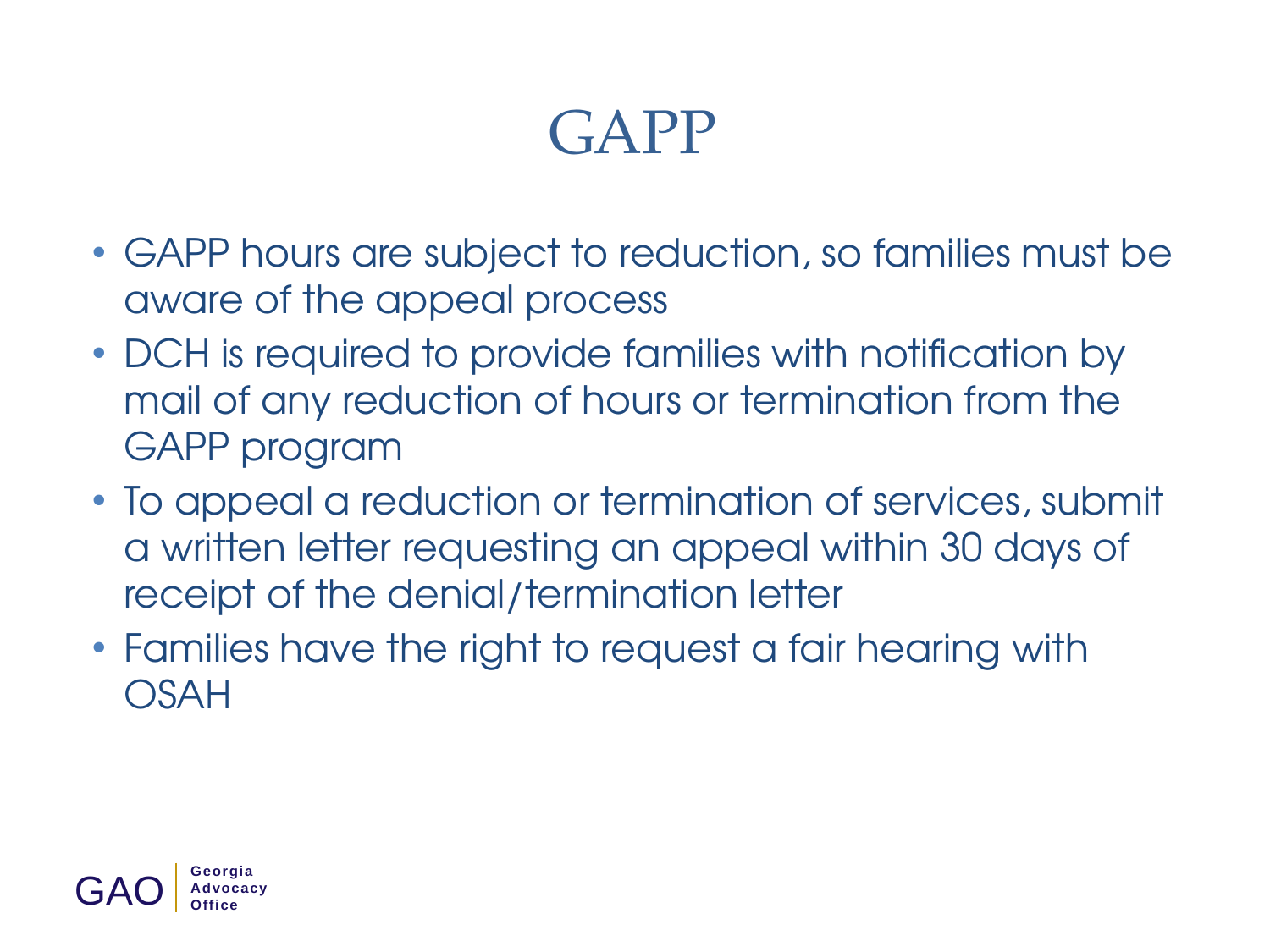

# GAPP
GAPP hours are subject to reduction, so families must be aware of the appeal process
DCH is required to provide families with notification by mail of any reduction of hours or termination from the GAPP program
To appeal a reduction or termination of services, submit a written letter requesting an appeal within 30 days of receipt of the denial/termination letter
Families have the right to request a fair hearing with OSAH